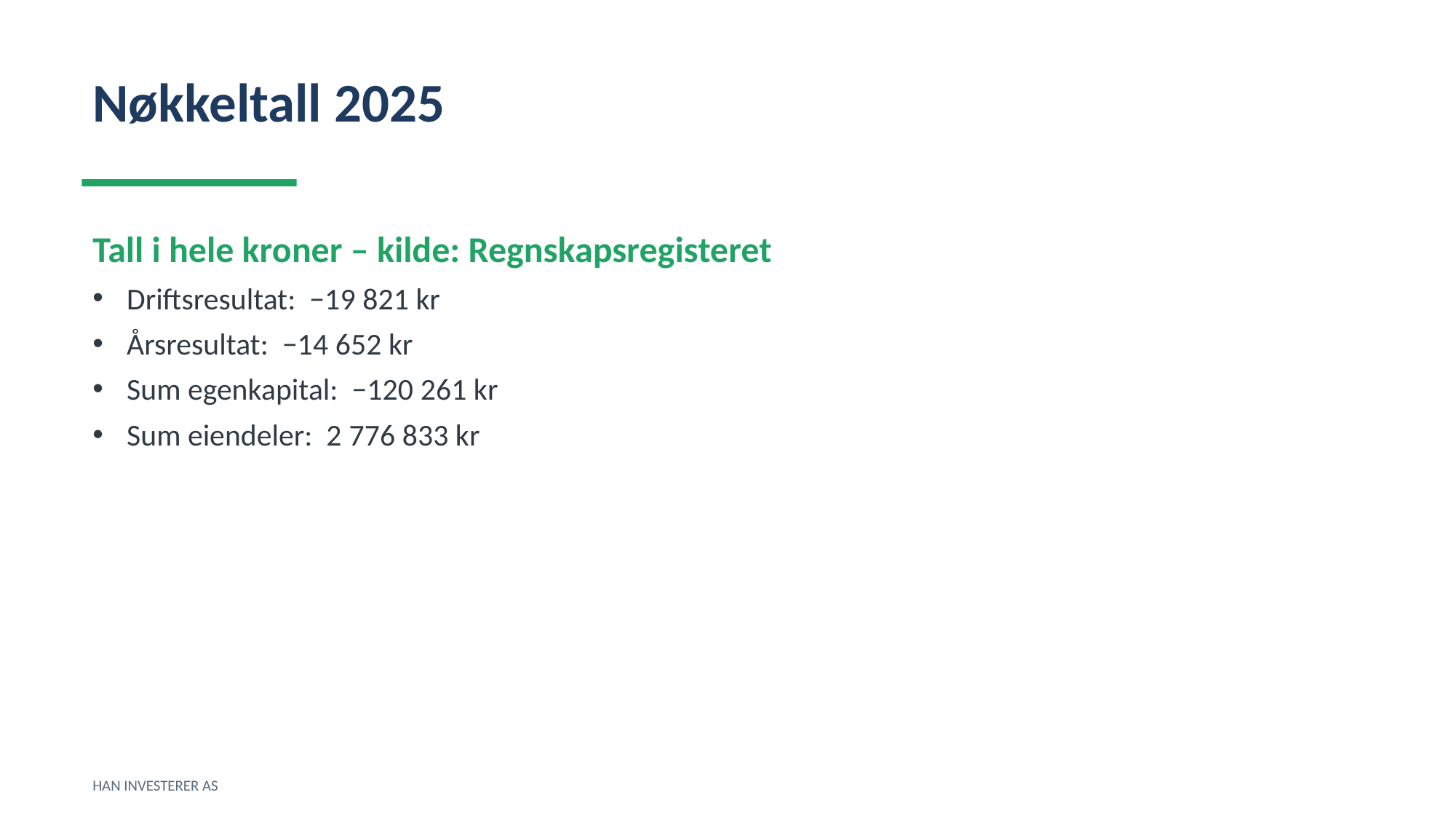

Nøkkeltall 2025

Tall i hele kroner – kilde: Regnskapsregisteret
Driftsresultat:  −19 821 kr
Årsresultat:  −14 652 kr
Sum egenkapital:  −120 261 kr
Sum eiendeler:  2 776 833 kr
HAN INVESTERER AS